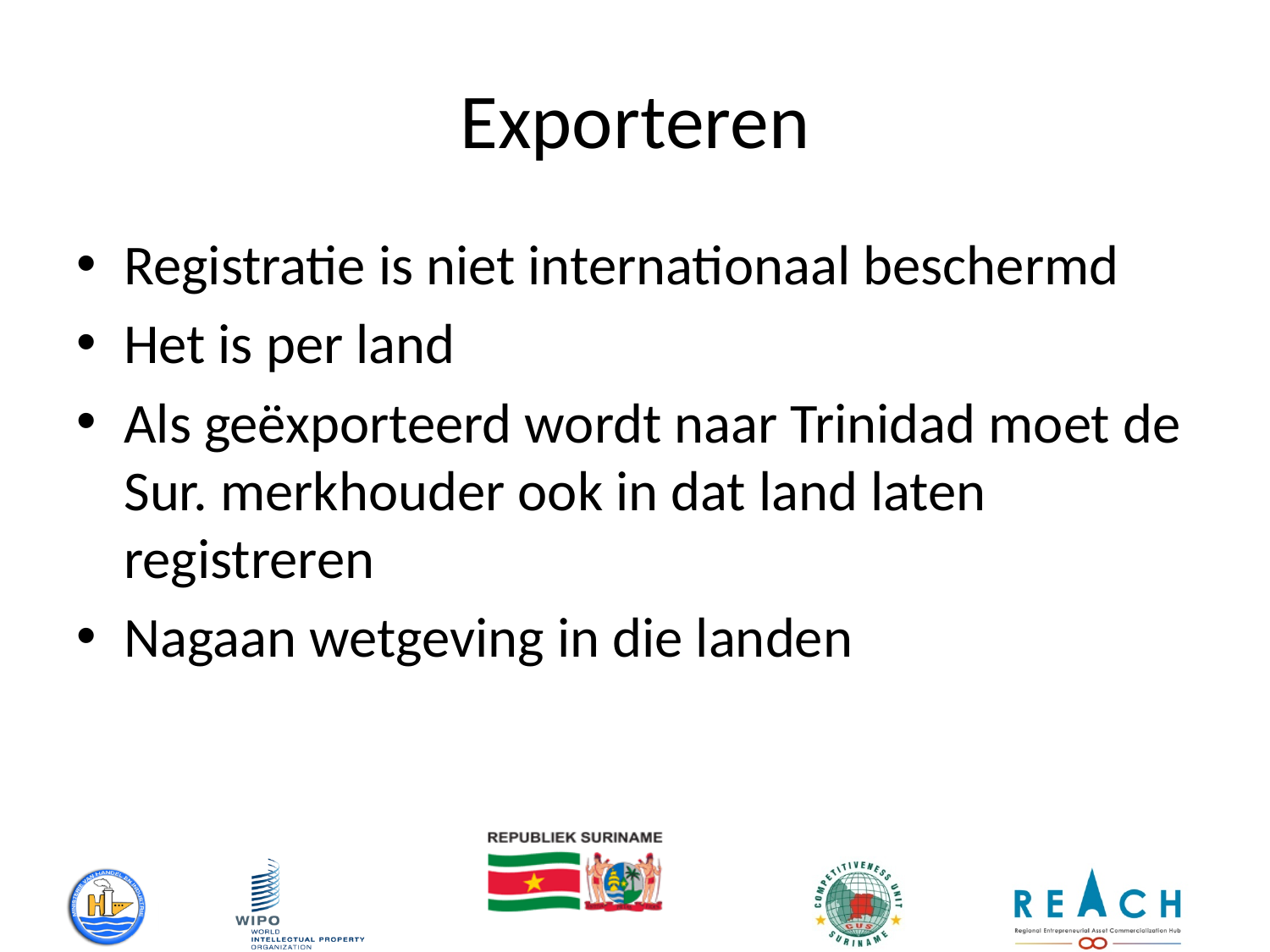

# Exporteren
Registratie is niet internationaal beschermd
Het is per land
Als geëxporteerd wordt naar Trinidad moet de Sur. merkhouder ook in dat land laten registreren
Nagaan wetgeving in die landen